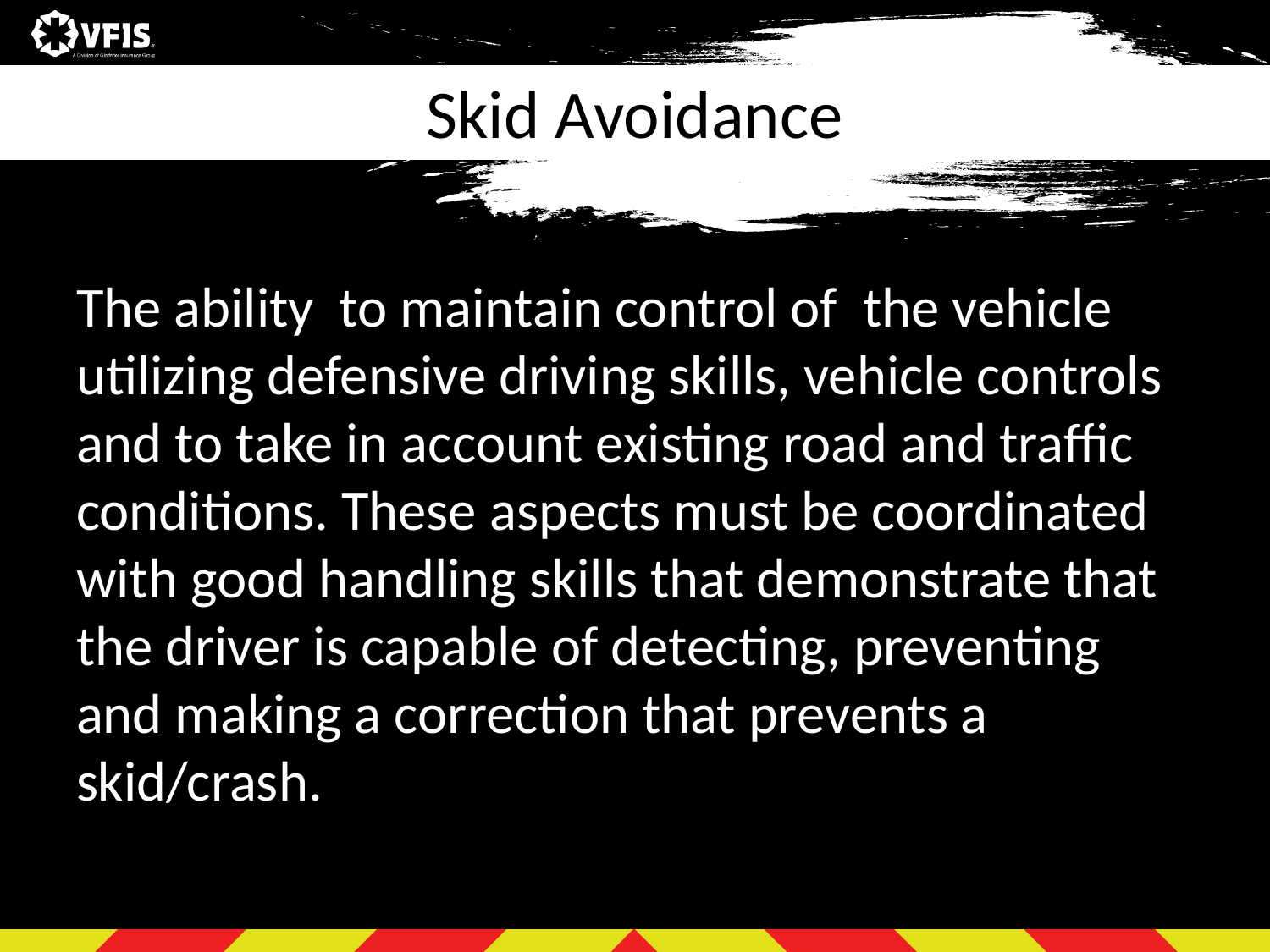

# Skid Avoidance
The ability  to maintain control of  the vehicle utilizing defensive driving skills, vehicle controls and to take in account existing road and traffic conditions. These aspects must be coordinated with good handling skills that demonstrate that the driver is capable of detecting, preventing and making a correction that prevents a skid/crash.